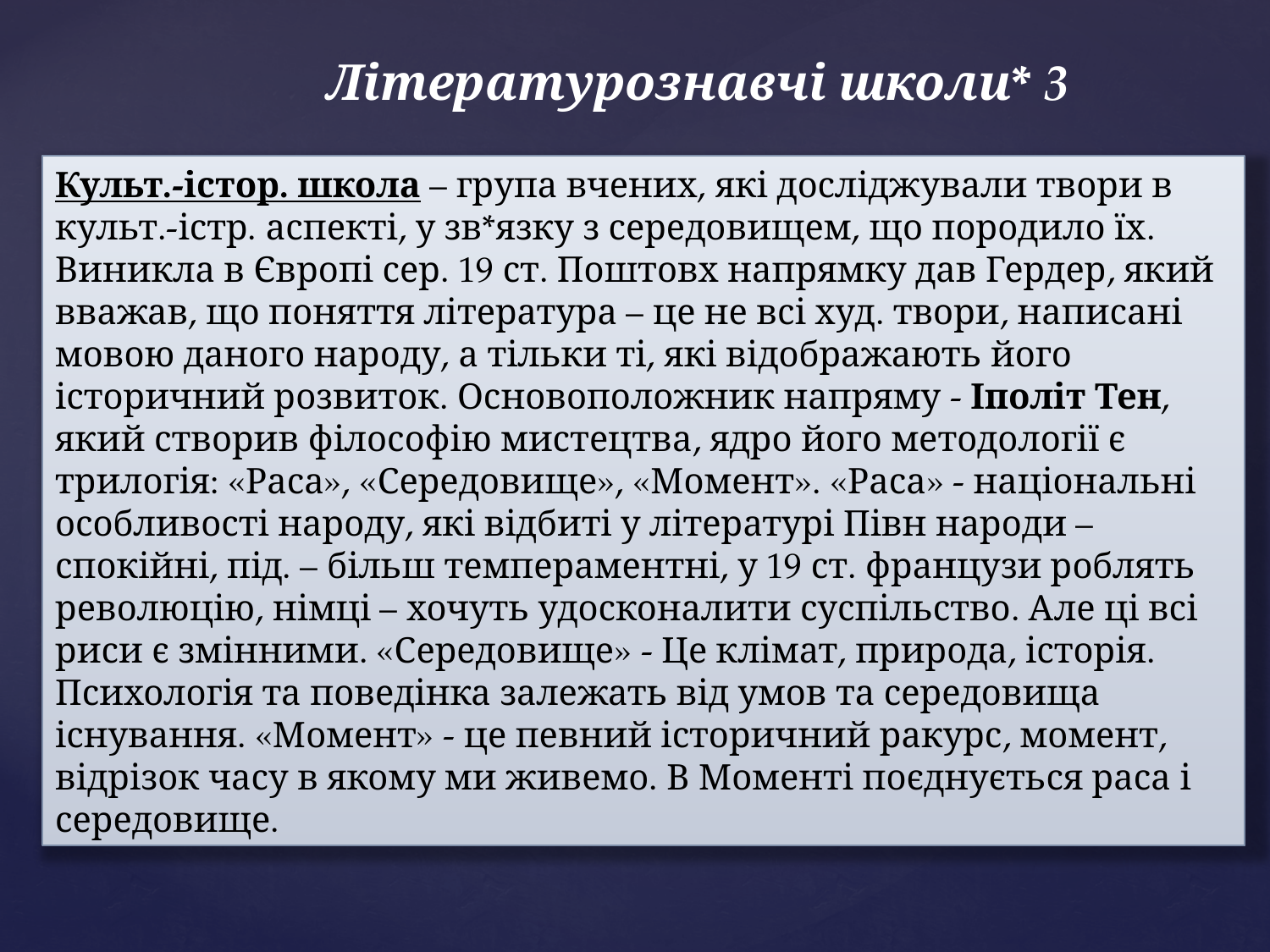

# Літературознавчі школи* 3
Культ.-істор. школа – група вчених, які досліджували твори в культ.-істр. аспекті, у зв*язку з середовищем, що породило їх. Виникла в Європі сер. 19 ст. Поштовх напрямку дав Гердер, який вважав, що поняття література – це не всі худ. твори, написані мовою даного народу, а тільки ті, які відображають його історичний розвиток. Основоположник напряму - Іполіт Тен, який створив філософію мистецтва, ядро його методології є трилогія: «Раса», «Середовище», «Момент». «Раса» - національні особливості народу, які відбиті у літературі Півн народи – спокійні, під. – більш темпераментні, у 19 ст. французи роблять революцію, німці – хочуть удосконалити суспільство. Але ці всі риси є змінними. «Середовище» - Це клімат, природа, історія. Психологія та поведінка залежать від умов та середовища існування. «Момент» - це певний історичний ракурс, момент, відрізок часу в якому ми живемо. В Моменті поєднується раса і середовище.